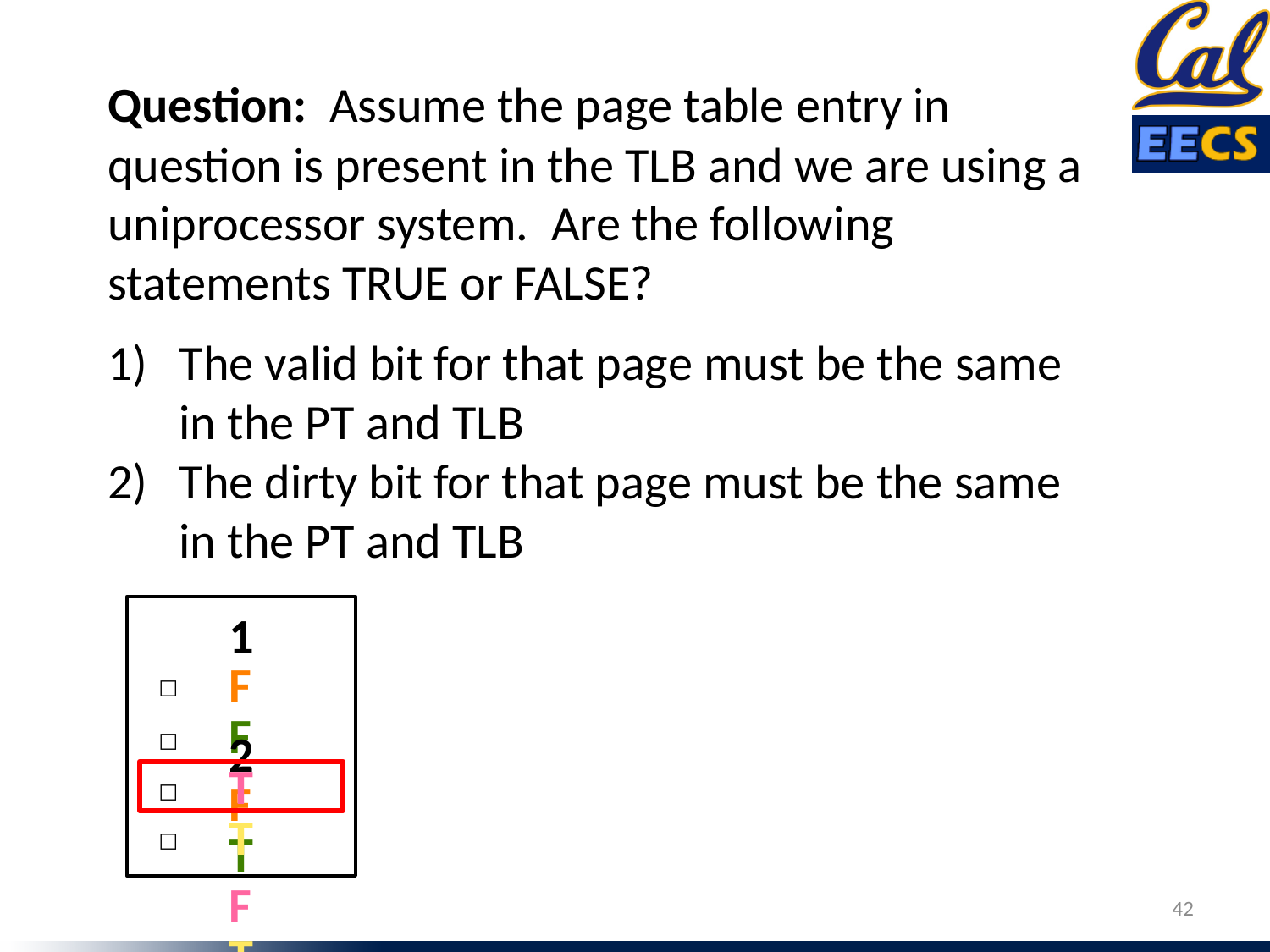

Question:  Assume the page table entry in question is present in the TLB and we are using a uniprocessor system.  Are the following statements TRUE or FALSE?
The valid bit for that page must be the same in the PT and TLB
The dirty bit for that page must be the same in the PT and TLB

F	F
☐
F	T
☐
T	F
☐
T	T
☐
1	2

42